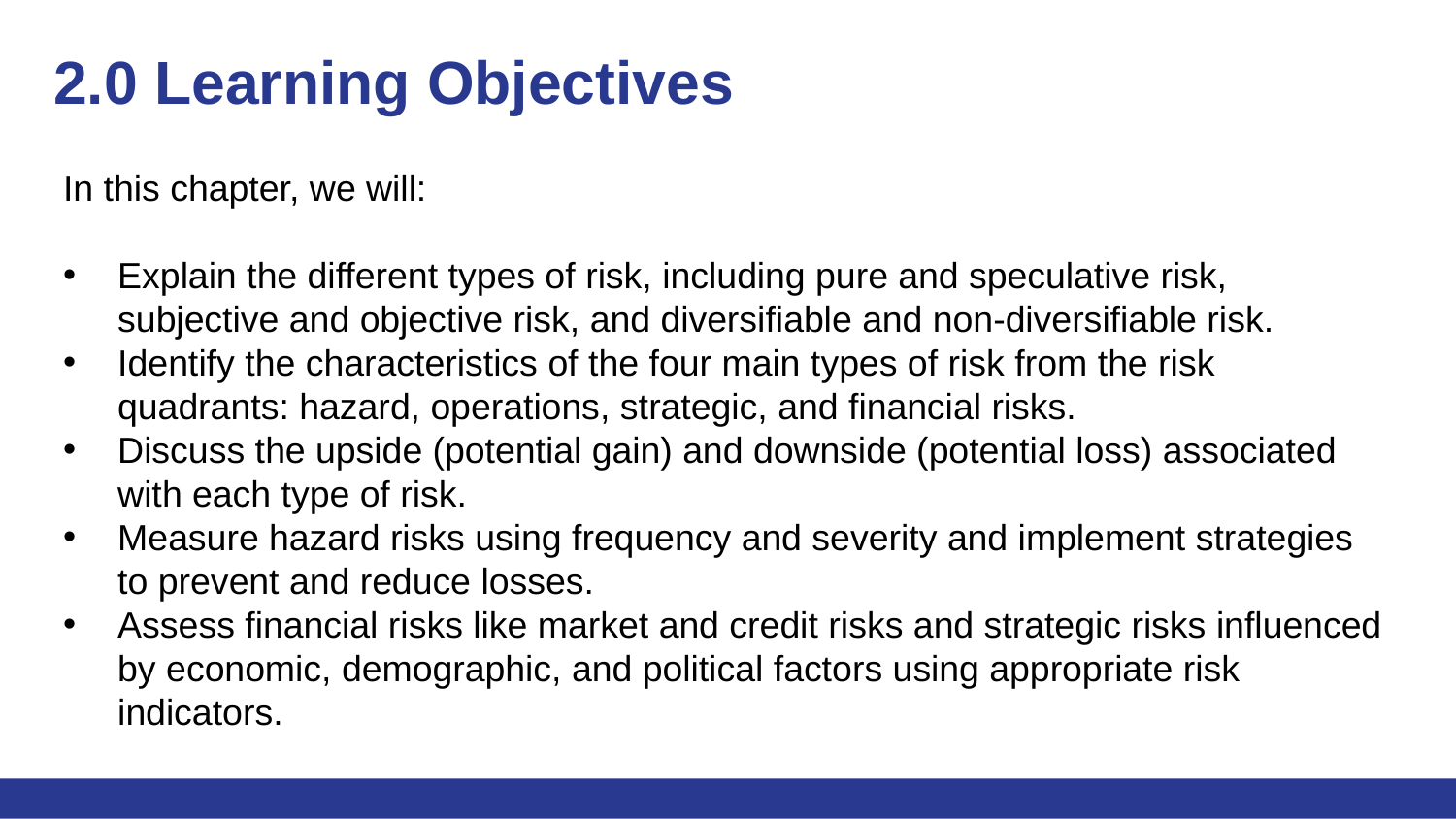

# 2.0 Learning Objectives
In this chapter, we will:

Explain the different types of risk, including pure and speculative risk, subjective and objective risk, and diversifiable and non-diversifiable risk.
Identify the characteristics of the four main types of risk from the risk quadrants: hazard, operations, strategic, and financial risks.
Discuss the upside (potential gain) and downside (potential loss) associated with each type of risk.
Measure hazard risks using frequency and severity and implement strategies to prevent and reduce losses.
Assess financial risks like market and credit risks and strategic risks influenced by economic, demographic, and political factors using appropriate risk indicators.